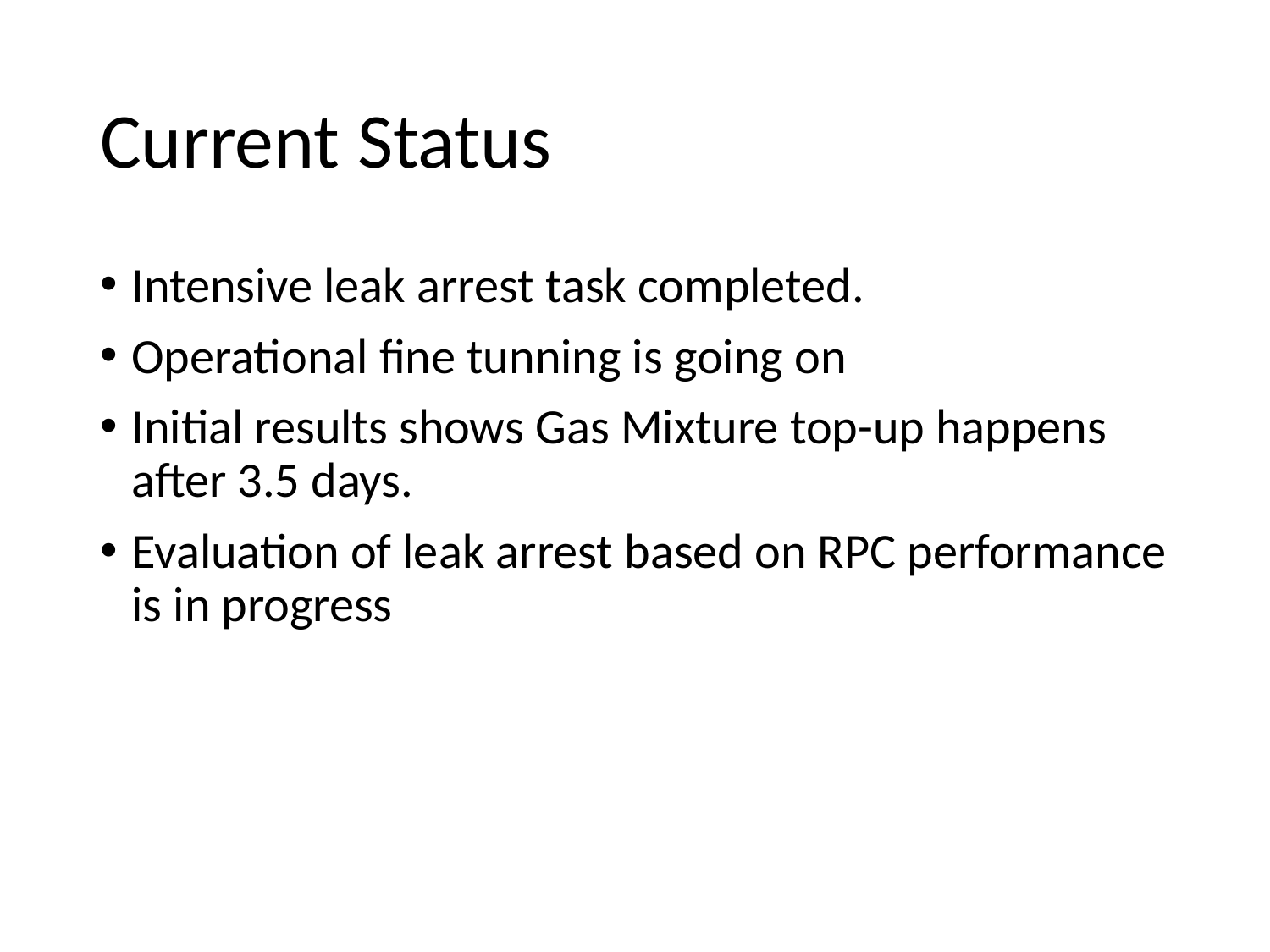

# Current Status
Intensive leak arrest task completed.
Operational fine tunning is going on
Initial results shows Gas Mixture top-up happens after 3.5 days.
Evaluation of leak arrest based on RPC performance is in progress
14